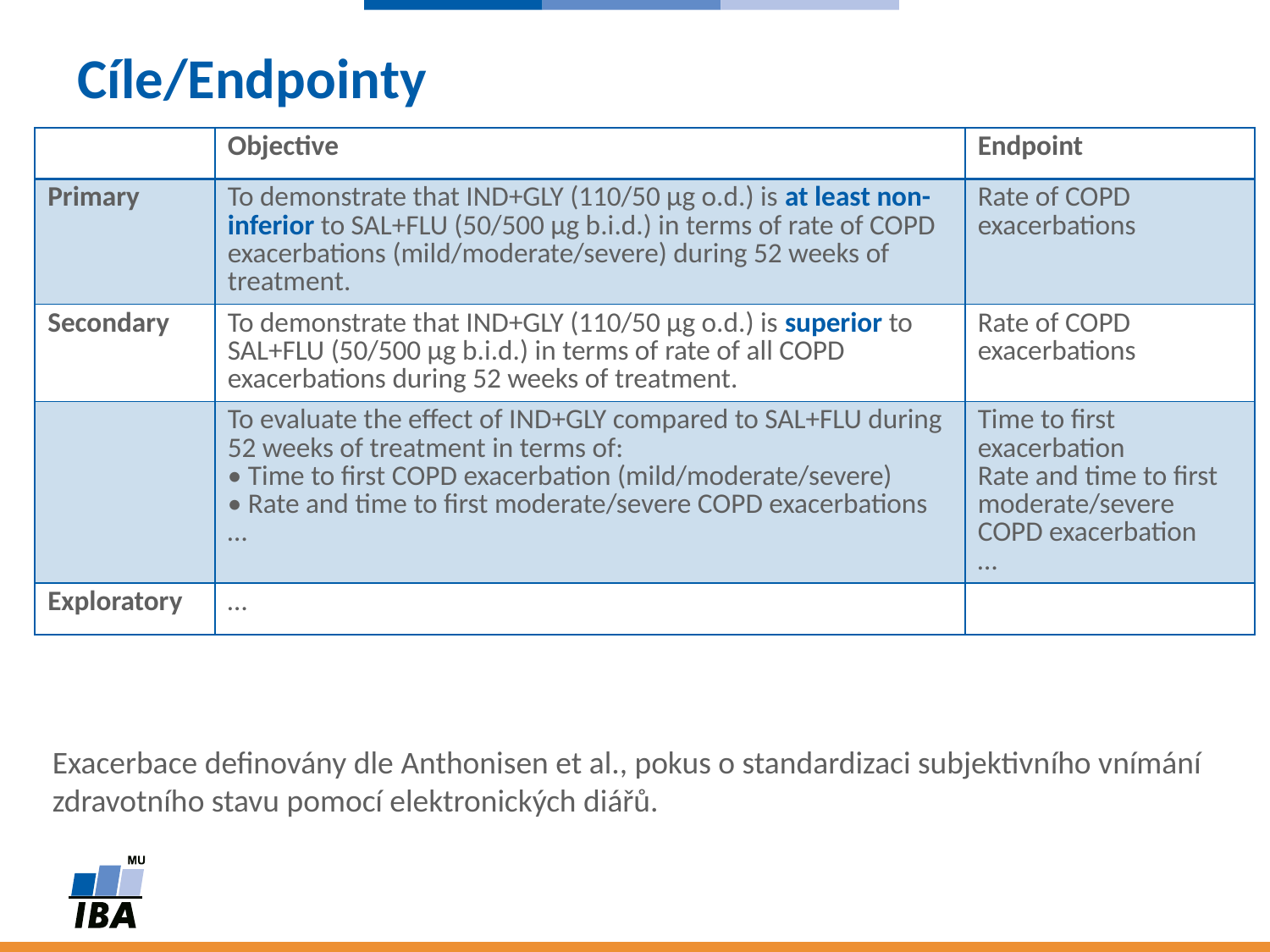

# Cíle/Endpointy
|  | Objective | Endpoint |
| --- | --- | --- |
| Primary | To demonstrate that IND+GLY (110/50 μg o.d.) is at least non-inferior to SAL+FLU (50/500 μg b.i.d.) in terms of rate of COPD exacerbations (mild/moderate/severe) during 52 weeks of treatment. | Rate of COPD exacerbations |
| Secondary | To demonstrate that IND+GLY (110/50 μg o.d.) is superior to SAL+FLU (50/500 μg b.i.d.) in terms of rate of all COPD exacerbations during 52 weeks of treatment. | Rate of COPD exacerbations |
|  | To evaluate the effect of IND+GLY compared to SAL+FLU during 52 weeks of treatment in terms of: • Time to first COPD exacerbation (mild/moderate/severe) • Rate and time to first moderate/severe COPD exacerbations … | Time to first exacerbation Rate and time to first moderate/severe COPD exacerbation … |
| Exploratory | … |  |
Exacerbace definovány dle Anthonisen et al., pokus o standardizaci subjektivního vnímání zdravotního stavu pomocí elektronických diářů.
Endpointy se stanovují dle standardních přístupů v dané indikaci, pro onkologii je obecně akceptován OS, považován ze objektivní a robustní endpoint, v některých indikacích byl jako “surrogate” prokázán a akceptován PFS (výjimečně Time to progression, TTP) – jeden z bodů diskusí mezi sponzorem a FDA/EMA